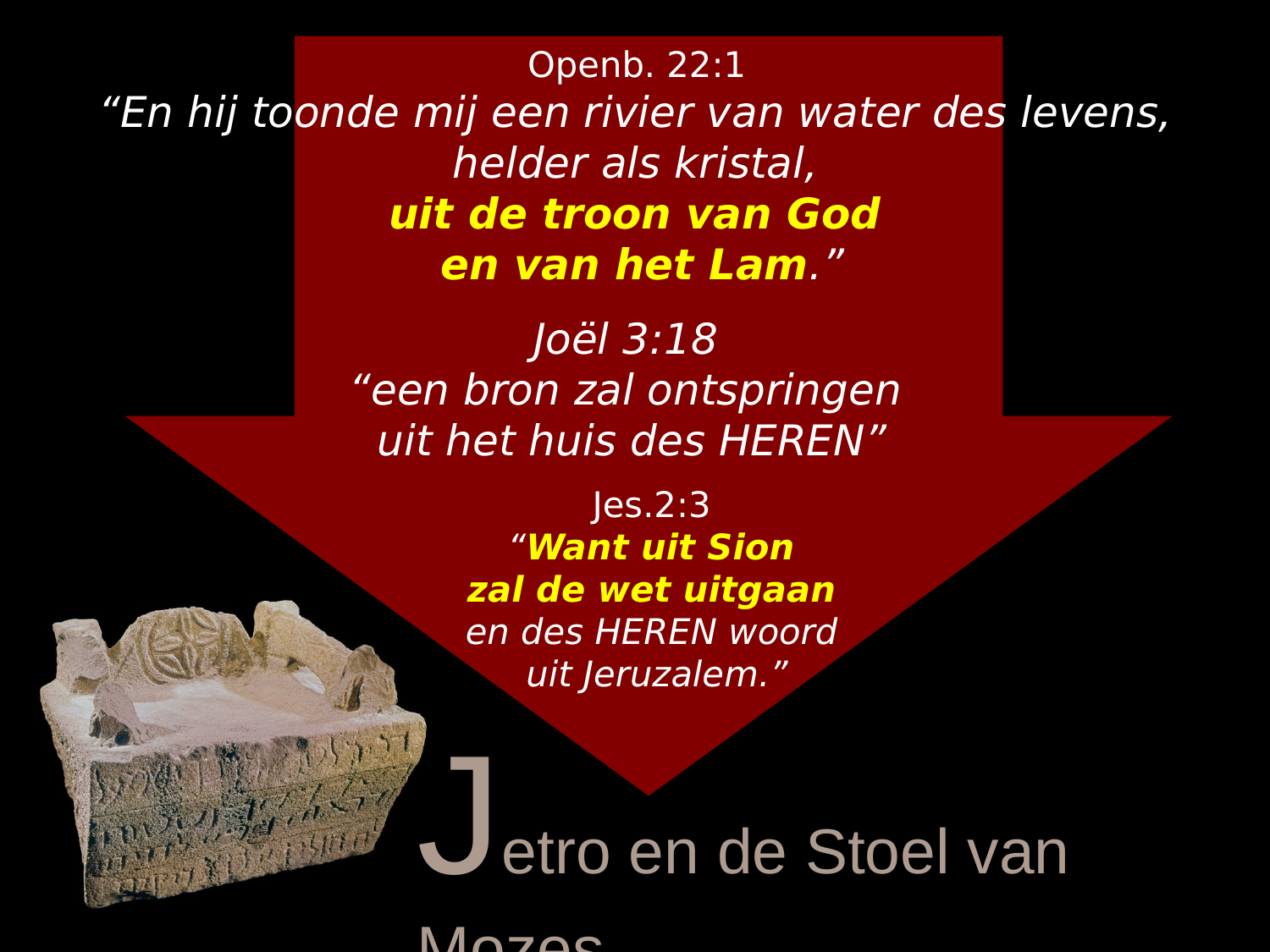

Openb. 22:1
“En hij toonde mij een rivier van water des levens,
helder als kristal,
uit de troon van God
en van het Lam.”

Joël 3:18
“een bron zal ontspringen
uit het ​huis​ des Heren”
Jes.2:3
“Want uit Sion
zal de wet uitgaan
en des Heren woord
uit Jeruzalem.”